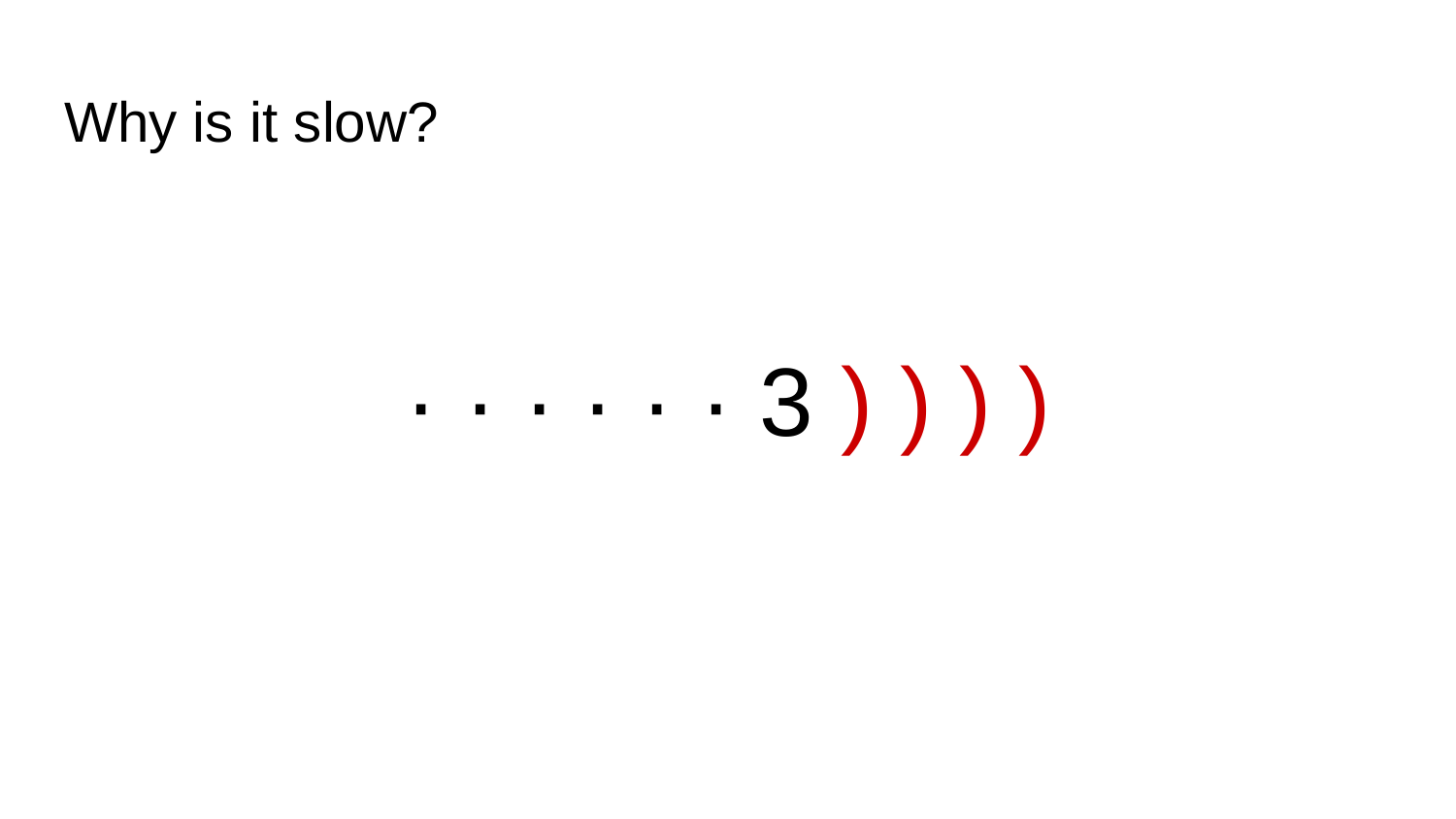

Why is it slow?
# · · · · · · 3 ) ) ) )